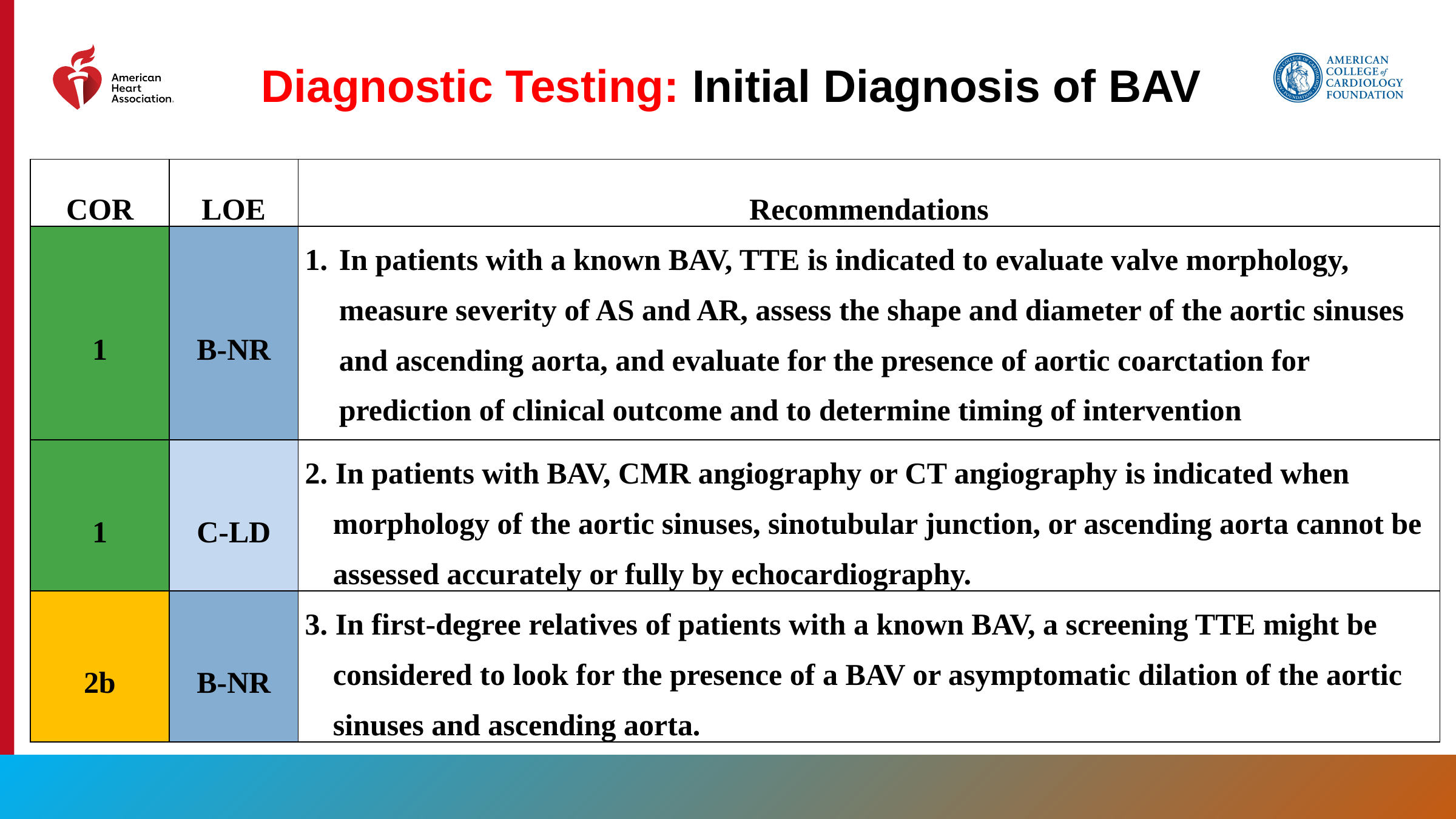

# Diagnostic Testing: Initial Diagnosis of BAV
| COR | LOE | Recommendations |
| --- | --- | --- |
| 1 | B-NR | In patients with a known BAV, TTE is indicated to evaluate valve morphology, measure severity of AS and AR, assess the shape and diameter of the aortic sinuses and ascending aorta, and evaluate for the presence of aortic coarctation for prediction of clinical outcome and to determine timing of intervention |
| 1 | C-LD | 2. In patients with BAV, CMR angiography or CT angiography is indicated when morphology of the aortic sinuses, sinotubular junction, or ascending aorta cannot be assessed accurately or fully by echocardiography. |
| 2b | B-NR | 3. In first-degree relatives of patients with a known BAV, a screening TTE might be considered to look for the presence of a BAV or asymptomatic dilation of the aortic sinuses and ascending aorta. |
85